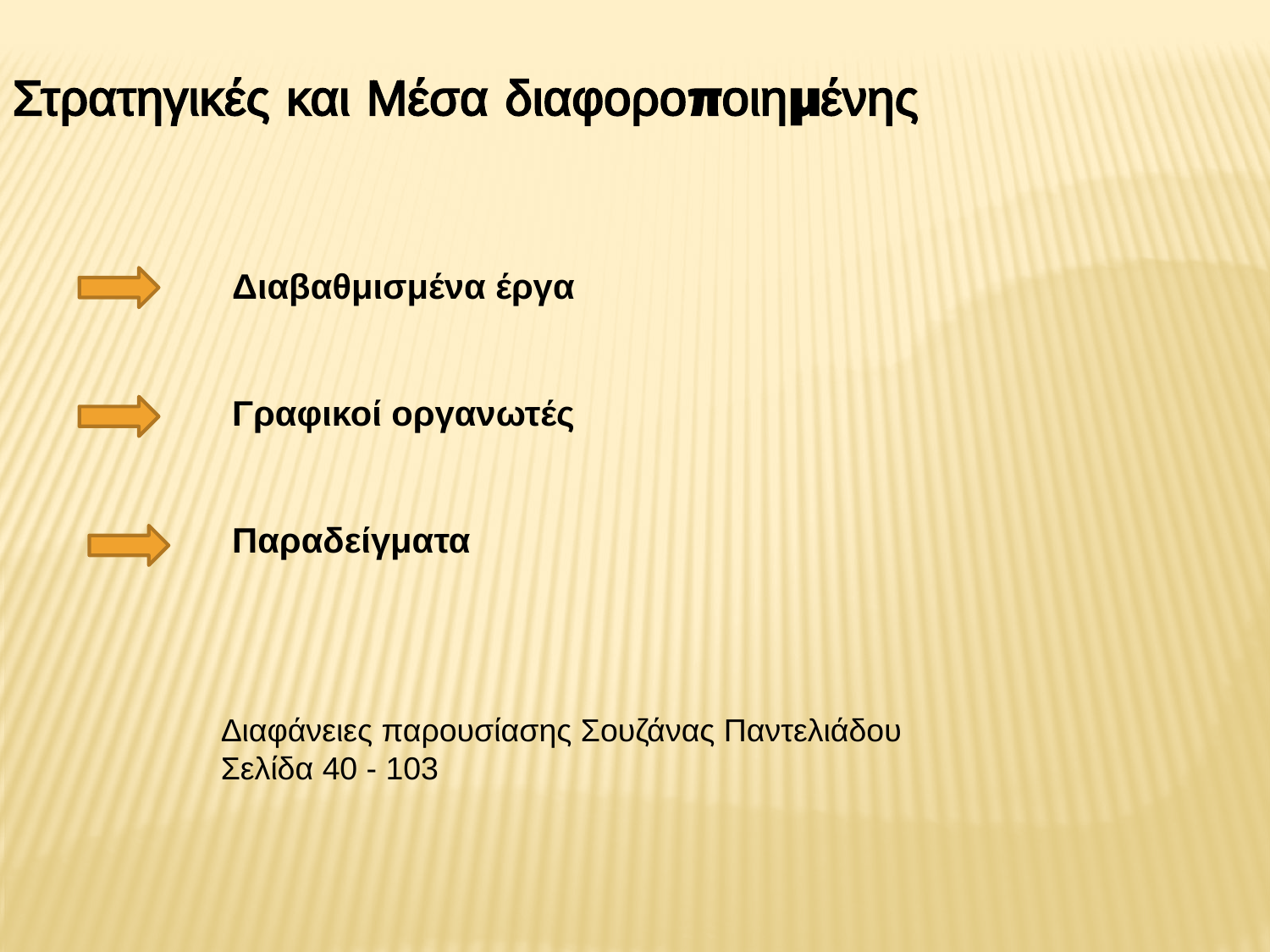

Στρατηγικές και Μέσα διαφοροποιημένης

Διαβαθμισμένα έργα

Γραφικοί οργανωτές

Παραδείγματα

Διαφάνειες παρουσίασης Σουζάνας Παντελιάδου Σελίδα 40 - 103